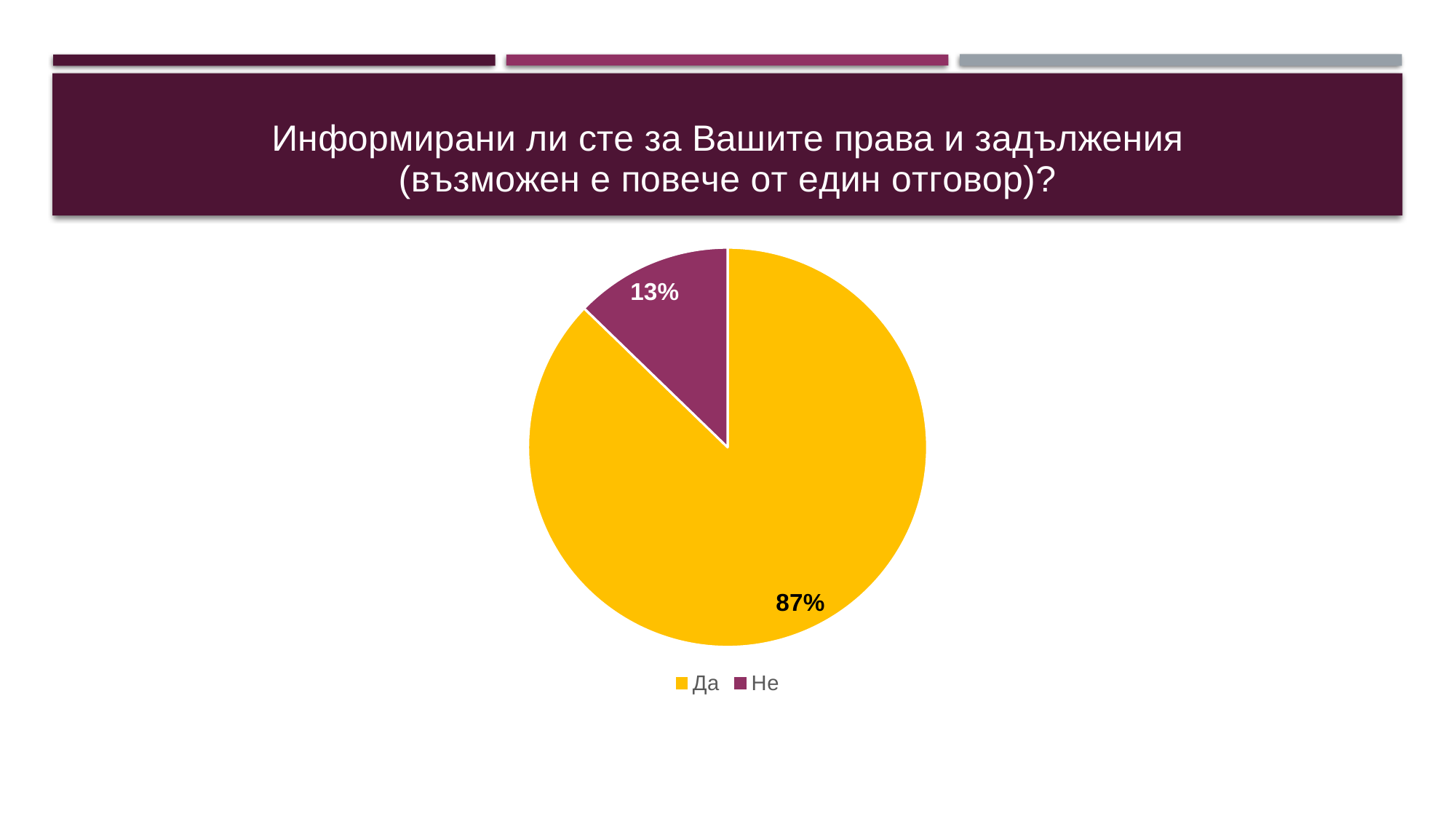

### Chart: Информирани ли сте за Вашите права и задължения (възможен е повече от един отговор)?

| Category |  |
|---|---|
| Да | 417.0 |
| Не | 61.0 |